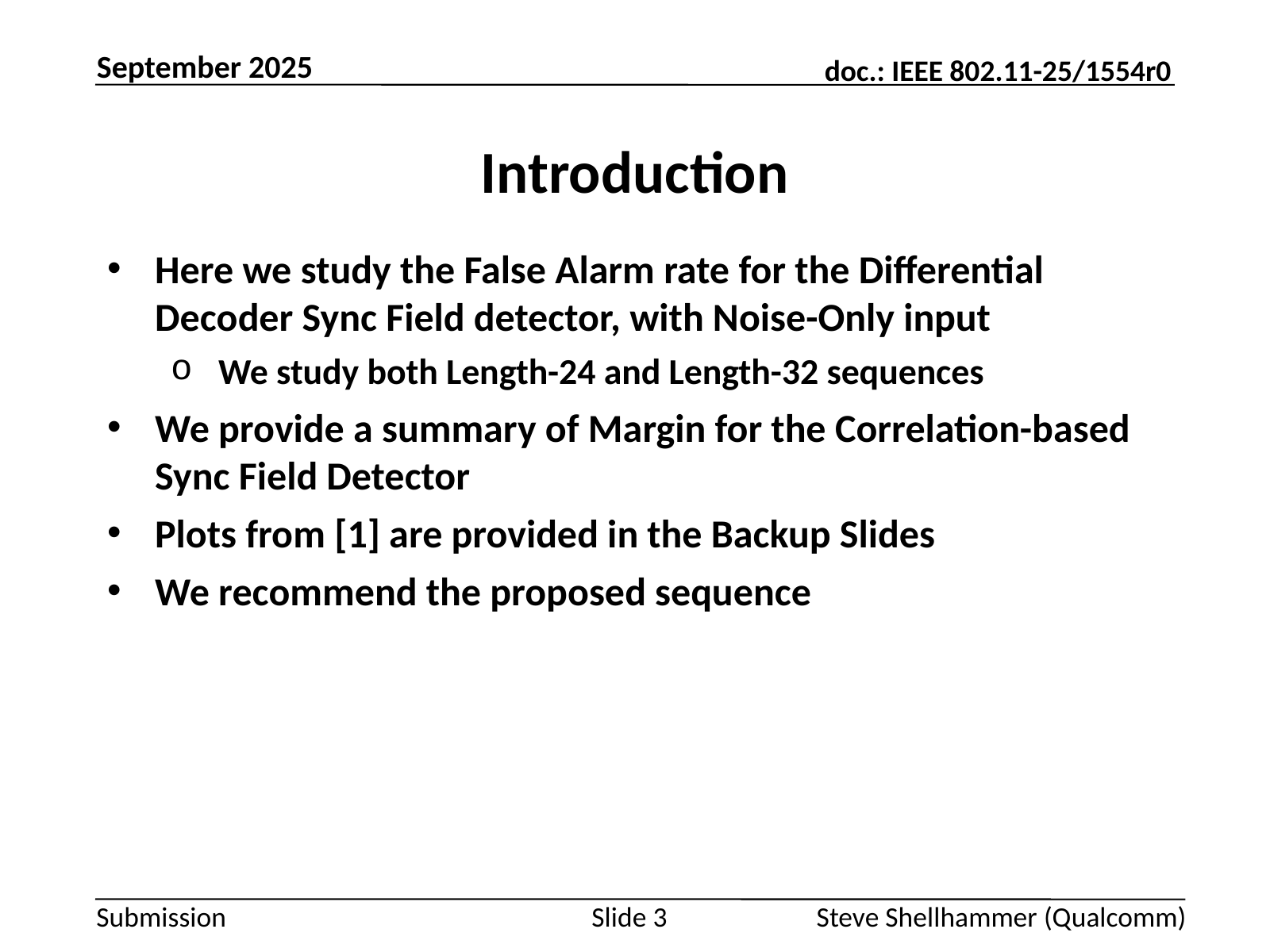

September 2025
# Introduction
Here we study the False Alarm rate for the Differential Decoder Sync Field detector, with Noise-Only input
We study both Length-24 and Length-32 sequences
We provide a summary of Margin for the Correlation-based Sync Field Detector
Plots from [1] are provided in the Backup Slides
We recommend the proposed sequence

Slide 3
Steve Shellhammer (Qualcomm)